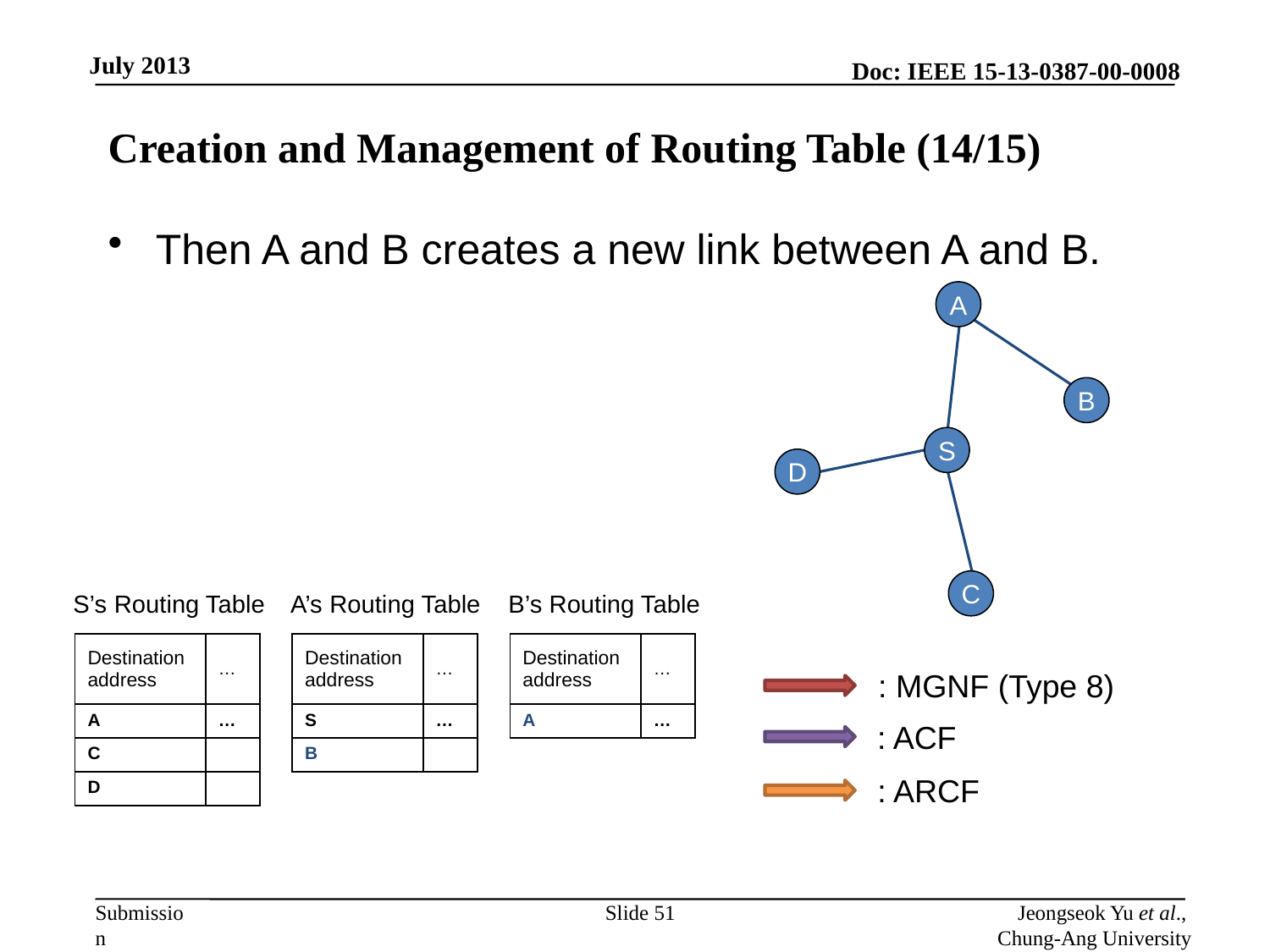

# Creation and Management of Routing Table (14/15)
Then A and B creates a new link between A and B.
A
B
S
D
C
S’s Routing Table
A’s Routing Table
B’s Routing Table
| Destination address | … |
| --- | --- |
| A | … |
| C |  |
| D |  |
| Destination address | … |
| --- | --- |
| S | … |
| B |  |
| Destination address | … |
| --- | --- |
| A | … |
: MGNF (Type 8)

: ACF

: ARCF

Slide 51